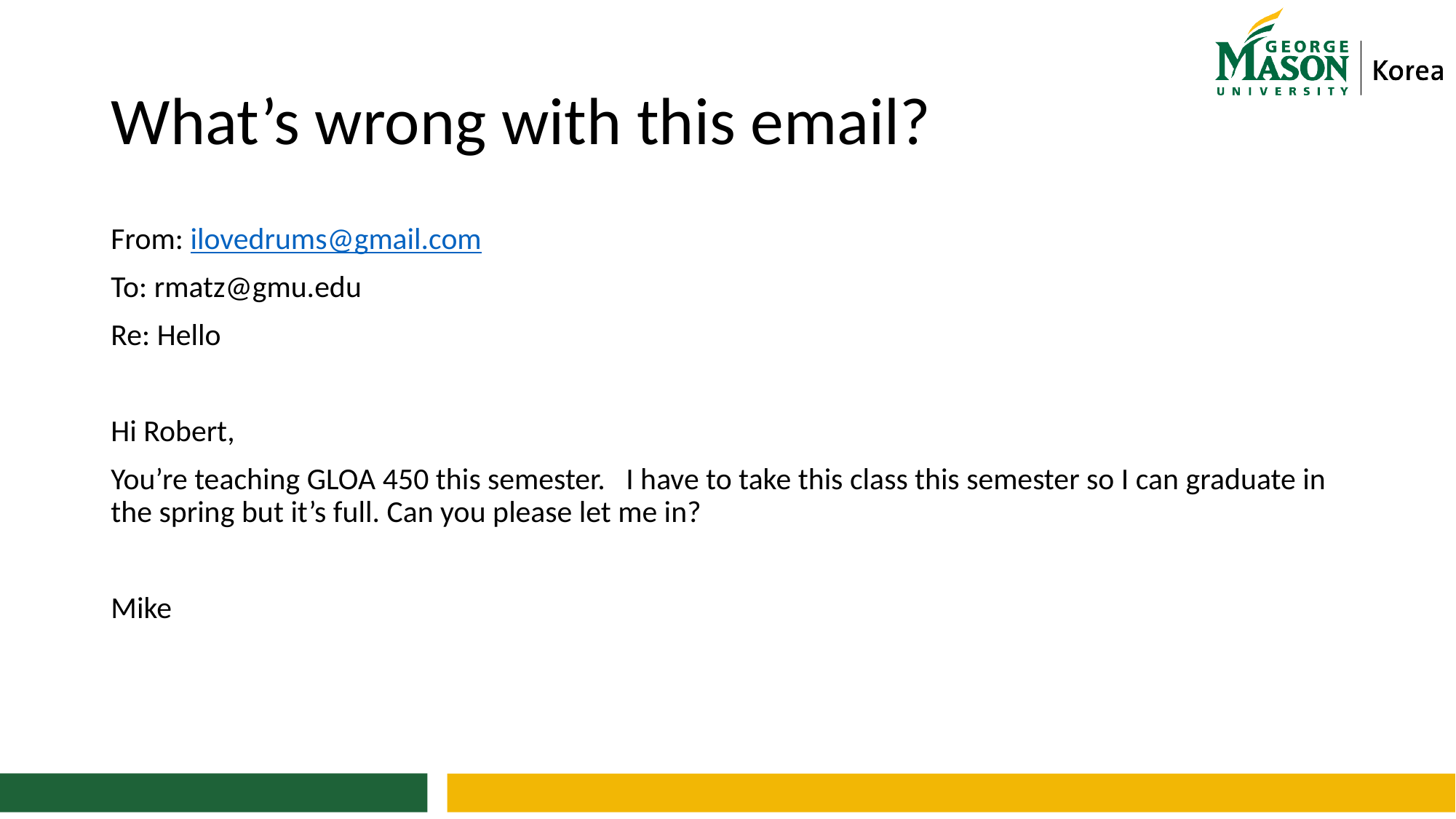

# What’s wrong with this email?
From: ilovedrums@gmail.com
To: rmatz@gmu.edu
Re: Hello

Hi Robert,
You’re teaching GLOA 450 this semester.   I have to take this class this semester so I can graduate in the spring but it’s full. Can you please let me in?

Mike